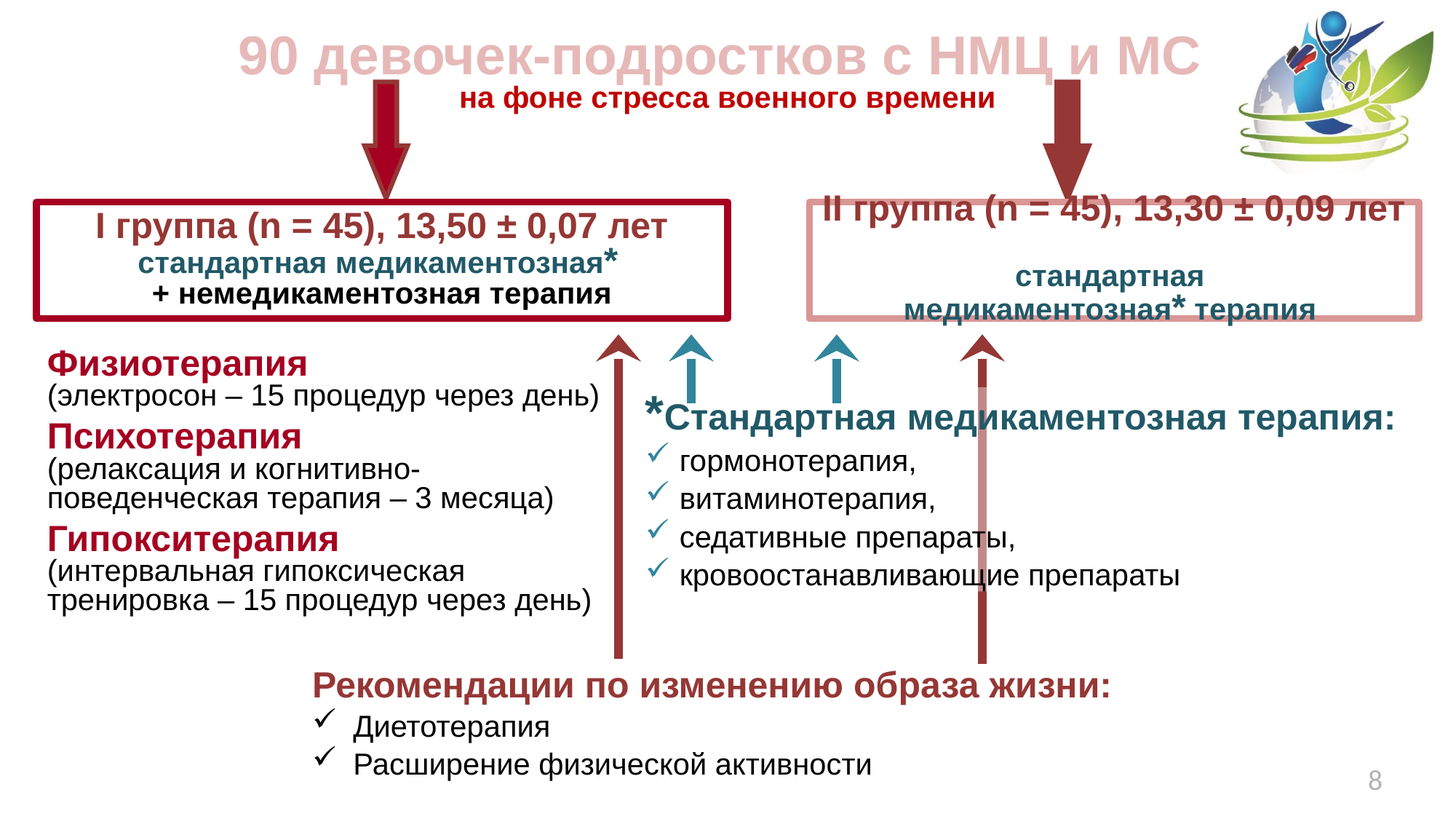

90 девочек-подростков с НМЦ и МС
на фоне стресса военного времени

I группа (n = 45), 13,50 ± 0,07 лет
стандартная медикаментозная*
+ немедикаментозная терапия
II группа (n = 45), 13,30 ± 0,09 лет
стандартная
медикаментозная* терапия
Физиотерапия
(электросон – 15 процедур через день)
Психотерапия
(релаксация и когнитивно-поведенческая терапия – 3 месяца)
Гипокситерапия
(интервальная гипоксическая тренировка – 15 процедур через день)
*Стандартная медикаментозная терапия:
гормонотерапия,
витаминотерапия,
седативные препараты,
кровоостанавливающие препараты
Рекомендации по изменению образа жизни:
Диетотерапия
Расширение физической активности
8